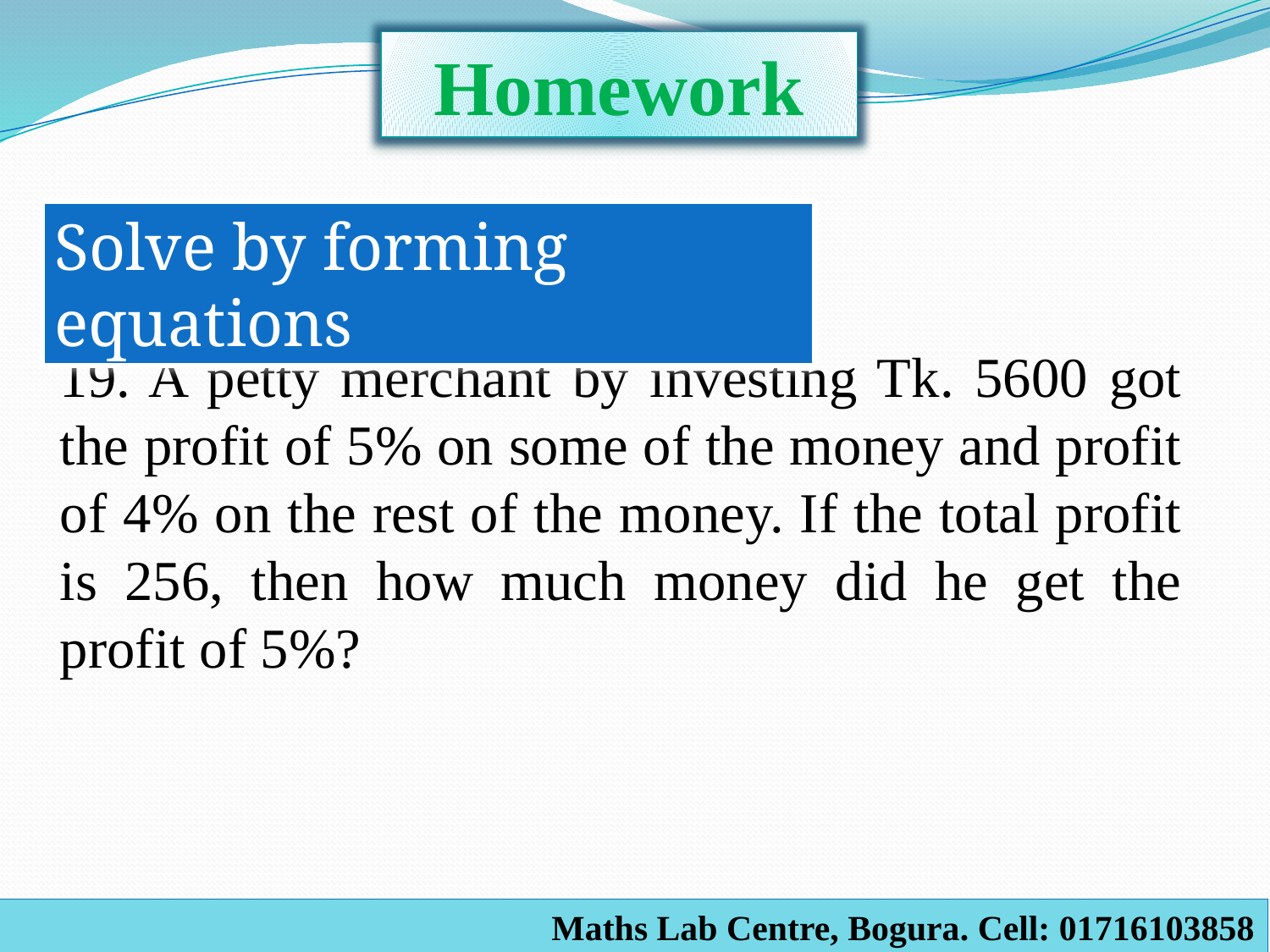

Homework
Solve by forming equations
19. A petty merchant by investing Tk. 5600 got the profit of 5% on some of the money and profit of 4% on the rest of the money. If the total profit is 256, then how much money did he get the profit of 5%?
Maths Lab Centre, Bogura. Cell: 01716103858